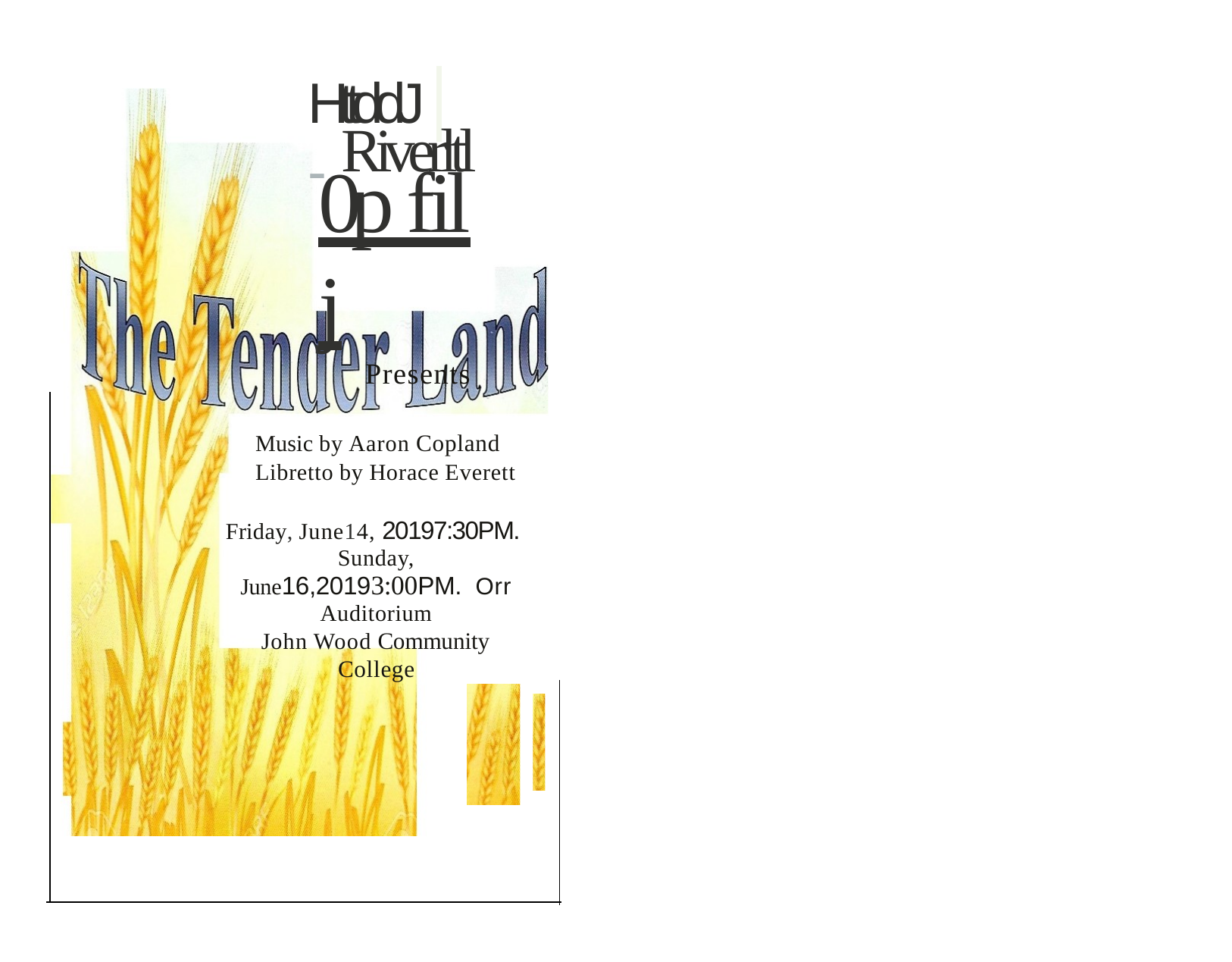

HttddJ -

# Riverltl.
0p fil j
Presents

Music by Aaron Copland
Libretto by Horace Everett

Friday, June14, 20197:30PM.  Sunday, June16,20193:00PM.  Orr Auditorium
John Wood Community College